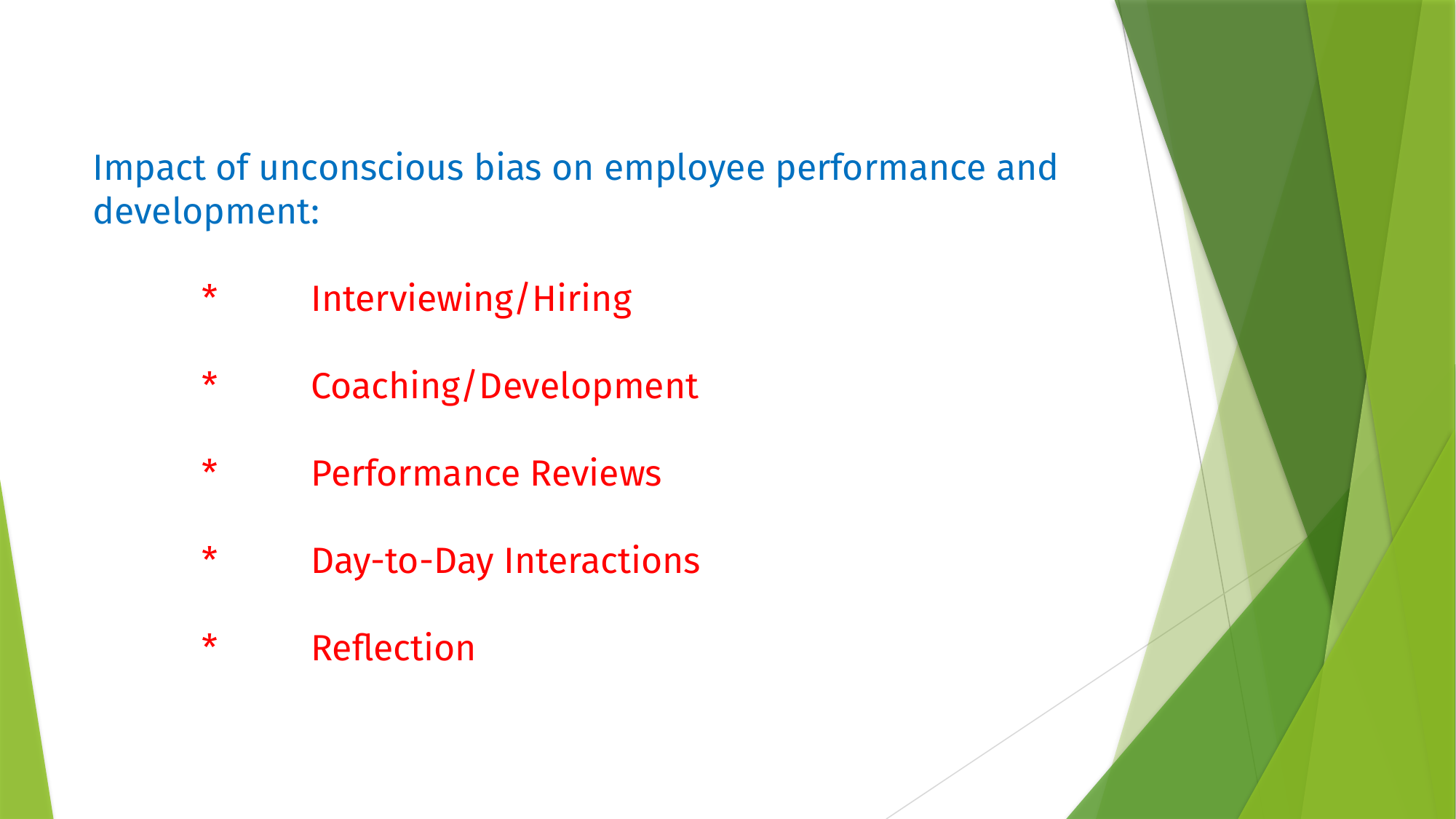

# Impact of unconscious bias on employee performance and development: *	Interviewing/Hiring *	Coaching/Development *	Performance Reviews *	Day-to-Day Interactions *	Reflection